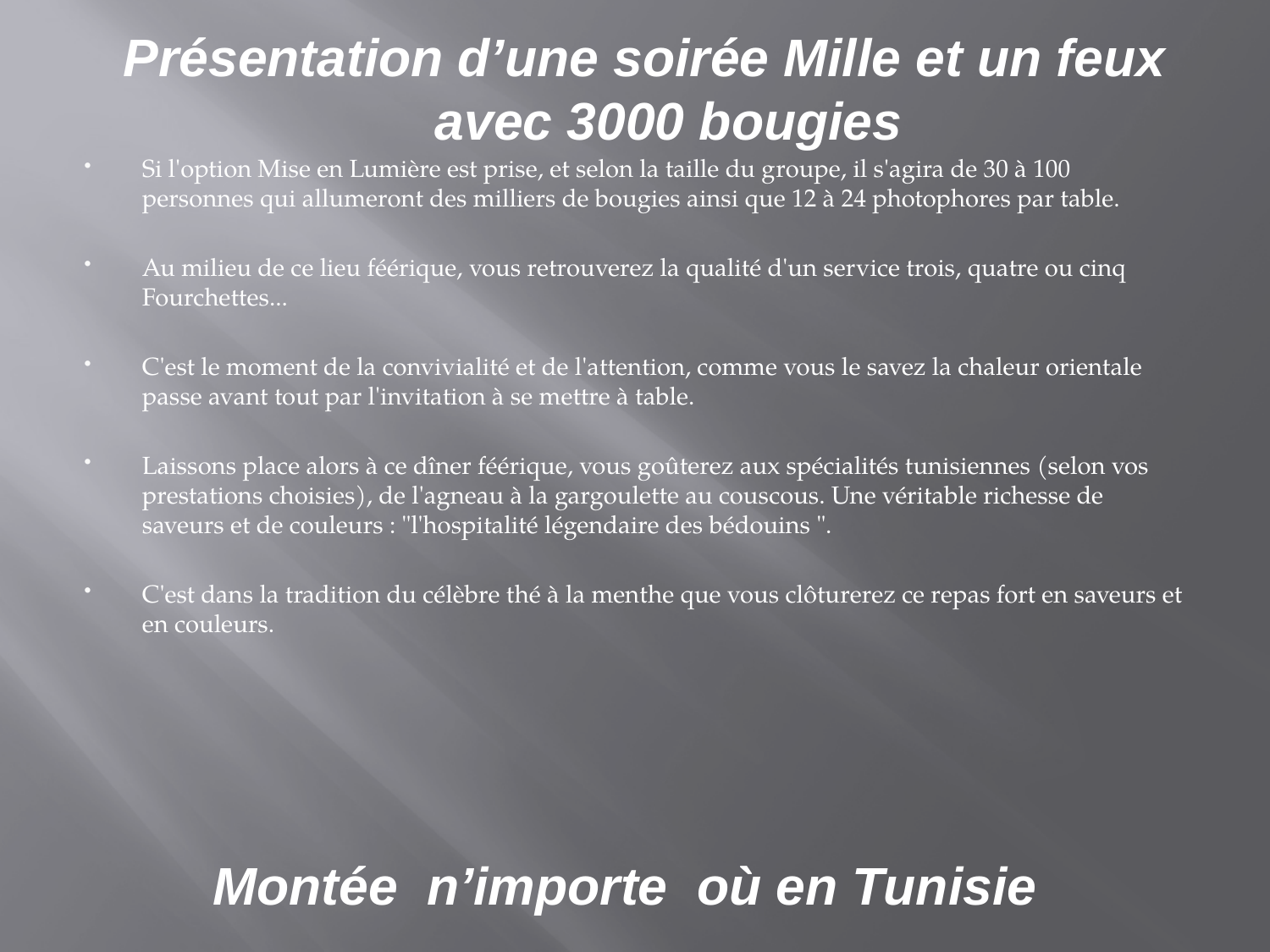

Présentation d’une soirée Mille et un feux avec 3000 bougies
Si l'option Mise en Lumière est prise, et selon la taille du groupe, il s'agira de 30 à 100 personnes qui allumeront des milliers de bougies ainsi que 12 à 24 photophores par table.

Au milieu de ce lieu féérique, vous retrouverez la qualité d'un service trois, quatre ou cinq Fourchettes...

C'est le moment de la convivialité et de l'attention, comme vous le savez la chaleur orientale  passe avant tout par l'invitation à se mettre à table.

Laissons place alors à ce dîner féérique, vous goûterez aux spécialités tunisiennes (selon vos prestations choisies), de l'agneau à la gargoulette au couscous. Une véritable richesse de saveurs et de couleurs : "l'hospitalité légendaire des bédouins ".

C'est dans la tradition du célèbre thé à la menthe que vous clôturerez ce repas fort en saveurs et en couleurs.

Montée  n’importe  où en Tunisie